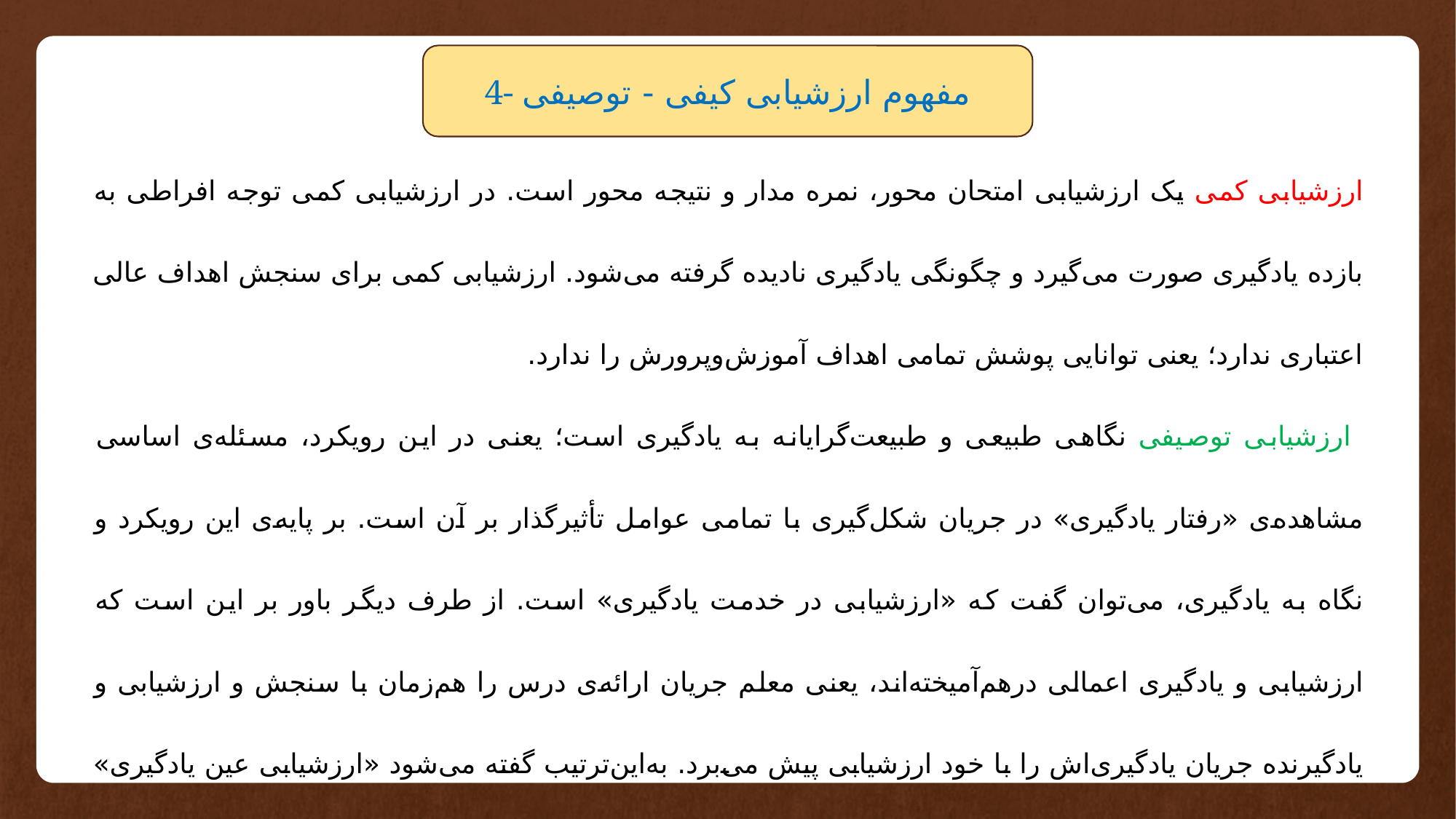

4- مفهوم ارزشیابی کیفی - توصیفی
ارزشیابی کمی یک ارزشیابی ‌امتحان محور، نمره مدار و نتیجه محور است. در ارزشیابی کمی توجه افراطی به بازده یادگیری صورت می‌گیرد و چگونگی یادگیری نادیده گرفته می‌شود. ارزشیابی کمی برای سنجش اهداف عالی اعتباری ندارد؛ یعنی توانایی پوشش تمامی اهداف آموزش‌وپرورش را ندارد.
 ارزشیابی توصیفی نگاهی طبیعی و طبیعت‌گرایانه به یادگیری است؛ یعنی در این رویکرد، مسئله‌ی اساسی مشاهده‌ی «رفتار یادگیری» در جریان شکل‌گیری با تمامی عوامل تأثیرگذار بر آن است. بر پایه‌ی این رویکرد و نگاه به یادگیری، می‌توان گفت که «ارزشیابی در خدمت یادگیری» است. از طرف دیگر باور بر این است که ارزشیابی و یادگیری اعمالی درهم‌آمیخته‌اند، یعنی معلم جریان ارائه‌ی درس را هم‌زمان با سنجش و ارزشیابی و یادگیرنده جریان یادگیری‌اش را با خود ارزشیابی پیش می‌برد. به‌این‌ترتیب گفته می‌شود «ارزشیابی عین یادگیری» است